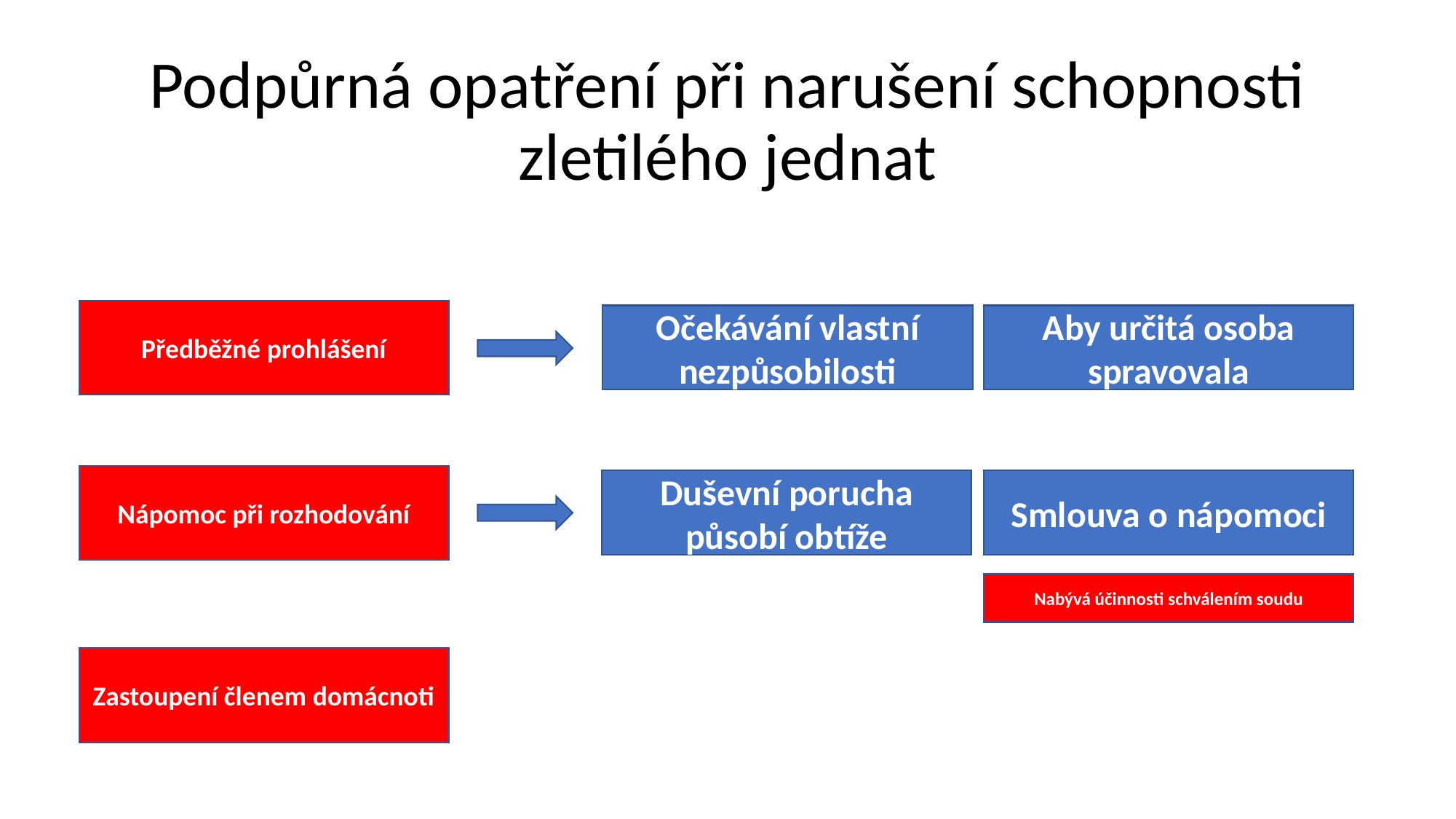

# Podpůrná opatření při narušení schopnosti zletilého jednat
Předběžné prohlášení
Očekávání vlastní nezpůsobilosti
Aby určitá osoba spravovala

Nápomoc při rozhodování
Duševní porucha působí obtíže
Smlouva o nápomoci

Nabývá účinnosti schválením soudu
Zastoupení členem domácnoti